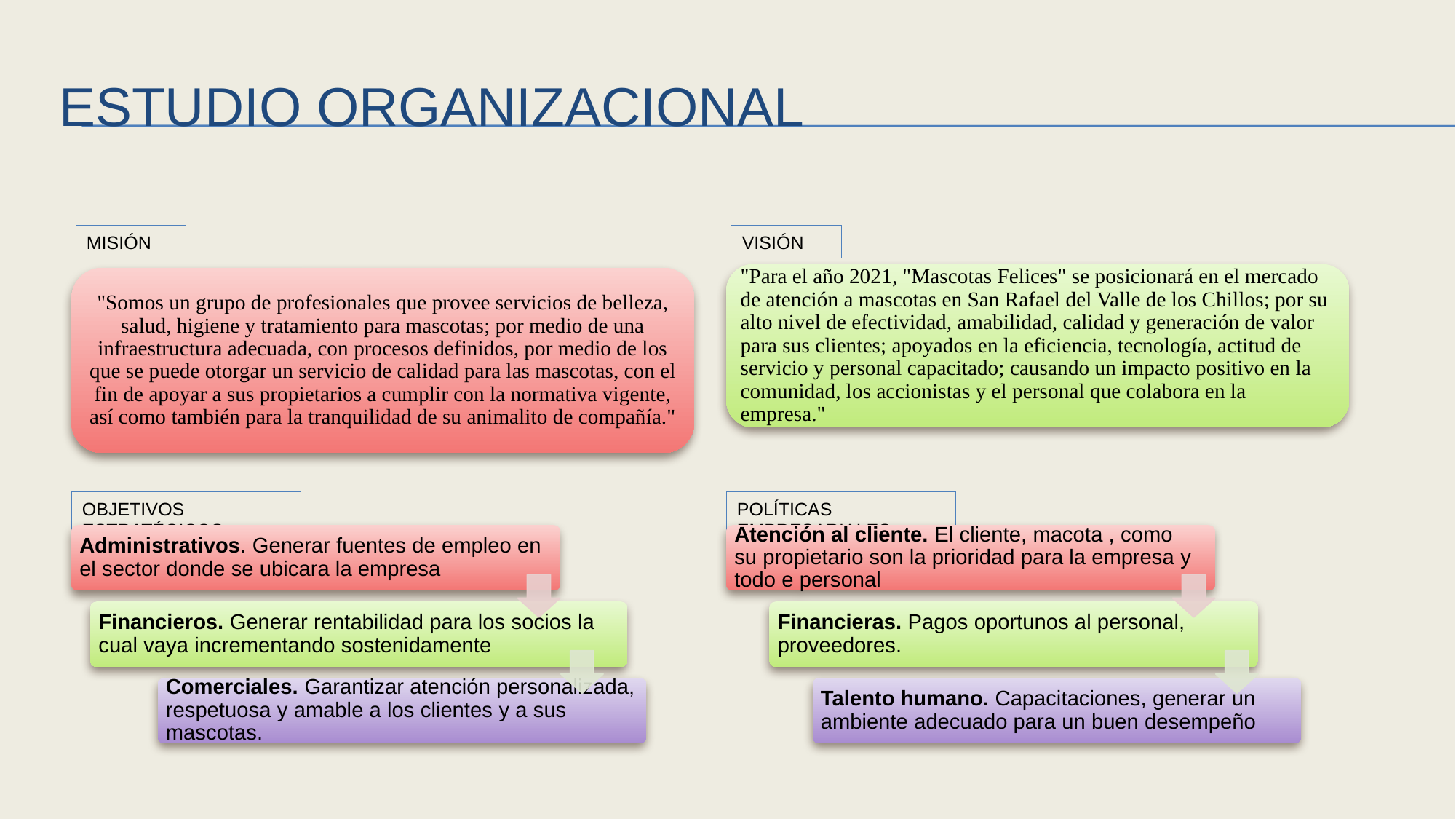

# Estudio Organizacional
MISIÓN
VISIÓN
"Para el año 2021, "Mascotas Felices" se posicionará en el mercado de atención a mascotas en San Rafael del Valle de los Chillos; por su alto nivel de efectividad, amabilidad, calidad y generación de valor para sus clientes; apoyados en la eficiencia, tecnología, actitud de servicio y personal capacitado; causando un impacto positivo en la comunidad, los accionistas y el personal que colabora en la empresa."
"Somos un grupo de profesionales que provee servicios de belleza, salud, higiene y tratamiento para mascotas; por medio de una infraestructura adecuada, con procesos definidos, por medio de los que se puede otorgar un servicio de calidad para las mascotas, con el fin de apoyar a sus propietarios a cumplir con la normativa vigente, así como también para la tranquilidad de su animalito de compañía."
POLÍTICAS EMPRESARIALES
OBJETIVOS ESTRATÉGICOS
Administrativos. Generar fuentes de empleo en el sector donde se ubicara la empresa
Financieros. Generar rentabilidad para los socios la cual vaya incrementando sostenidamente
Comerciales. Garantizar atención personalizada, respetuosa y amable a los clientes y a sus mascotas.

Atención al cliente. El cliente, macota , como  su propietario son la prioridad para la empresa y todo e personal
Financieras. Pagos oportunos al personal, proveedores.
Talento humano. Capacitaciones, generar un ambiente adecuado para un buen desempeño